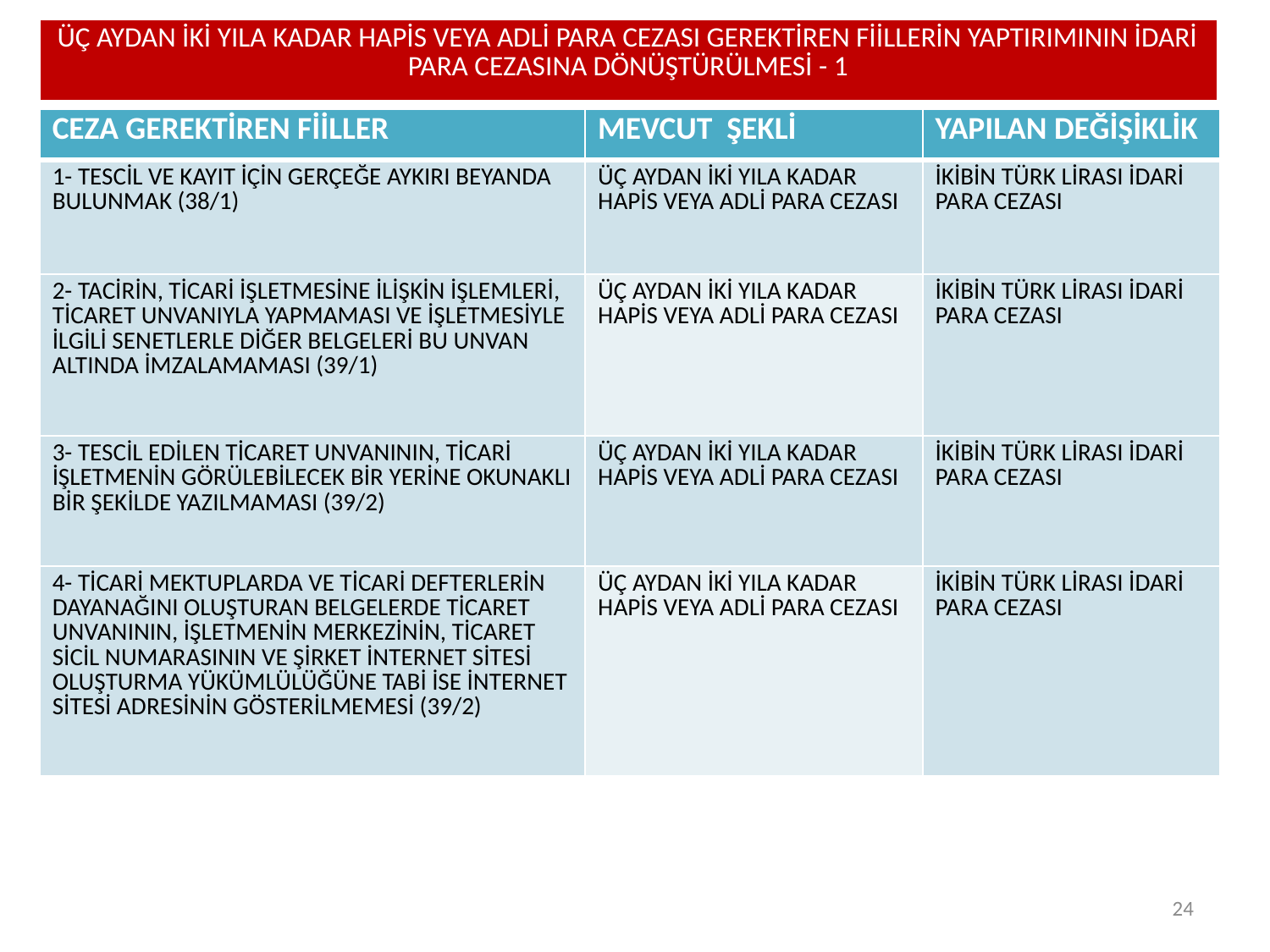

| ÜÇ AYDAN İKİ YILA KADAR HAPİS VEYA ADLİ PARA CEZASI GEREKTİREN FİİLLERİN YAPTIRIMININ İDARİ PARA CEZASINA DÖNÜŞTÜRÜLMESİ - 1 |
| --- |

| CEZA GEREKTİREN FİİLLER | MEVCUT ŞEKLİ | YAPILAN DEĞİŞİKLİK |
| --- | --- | --- |
| 1- TESCİL VE KAYIT İÇİN GERÇEĞE AYKIRI BEYANDA BULUNMAK (38/1) | ÜÇ AYDAN İKİ YILA KADAR HAPİS VEYA ADLİ PARA CEZASI | İKİBİN TÜRK LİRASI İDARİ PARA CEZASI |
| 2- TACİRİN, TİCARİ İŞLETMESİNE İLİŞKİN İŞLEMLERİ, TİCARET UNVANIYLA YAPMAMASI VE İŞLETMESİYLE İLGİLİ SENETLERLE DİĞER BELGELERİ BU UNVAN ALTINDA İMZALAMAMASI (39/1) | ÜÇ AYDAN İKİ YILA KADAR HAPİS VEYA ADLİ PARA CEZASI | İKİBİN TÜRK LİRASI İDARİ PARA CEZASI |
| 3- TESCİL EDİLEN TİCARET UNVANININ, TİCARİ İŞLETMENİN GÖRÜLEBİLECEK BİR YERİNE OKUNAKLI BİR ŞEKİLDE YAZILMAMASI (39/2) | ÜÇ AYDAN İKİ YILA KADAR HAPİS VEYA ADLİ PARA CEZASI | İKİBİN TÜRK LİRASI İDARİ PARA CEZASI |
| 4- TİCARİ MEKTUPLARDA VE TİCARİ DEFTERLERİN DAYANAĞINI OLUŞTURAN BELGELERDE TİCARET UNVANININ, İŞLETMENİN MERKEZİNİN, TİCARET SİCİL NUMARASININ VE ŞİRKET İNTERNET SİTESİ OLUŞTURMA YÜKÜMLÜLÜĞÜNE TABİ İSE İNTERNET SİTESİ ADRESİNİN GÖSTERİLMEMESİ (39/2) | ÜÇ AYDAN İKİ YILA KADAR HAPİS VEYA ADLİ PARA CEZASI | İKİBİN TÜRK LİRASI İDARİ PARA CEZASI |
24